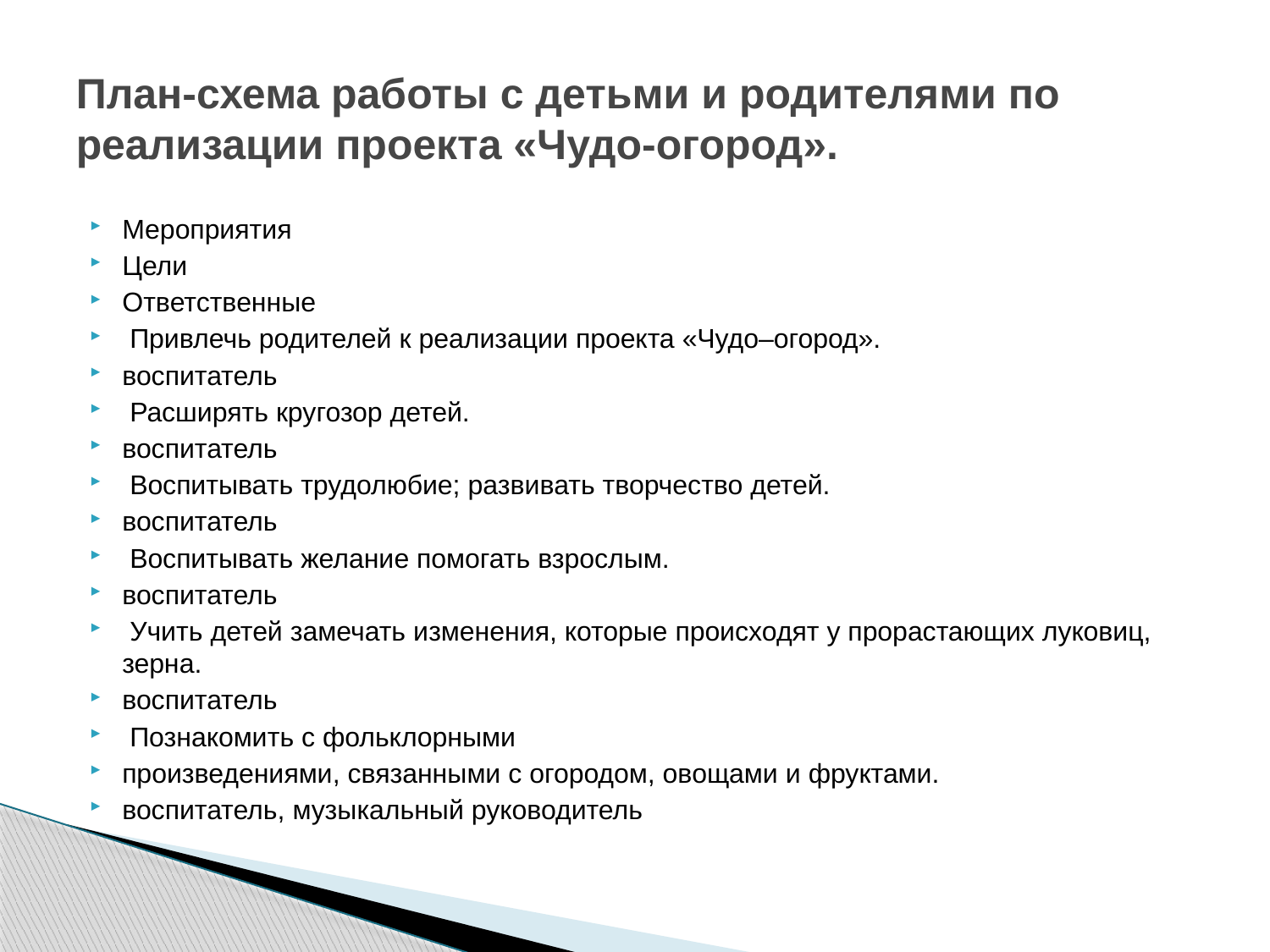

# План-схема работы с детьми и родителями по реализации проекта «Чудо-огород».
Мероприятия
Цели
Ответственные
 Привлечь родителей к реализации проекта «Чудо–огород».
воспитатель
 Расширять кругозор детей.
воспитатель
 Воспитывать трудолюбие; развивать творчество детей.
воспитатель
 Воспитывать желание помогать взрослым.
воспитатель
 Учить детей замечать изменения, которые происходят у прорастающих луковиц, зерна.
воспитатель
 Познакомить с фольклорными
произведениями, связанными с огородом, овощами и фруктами.
воспитатель, музыкальный руководитель